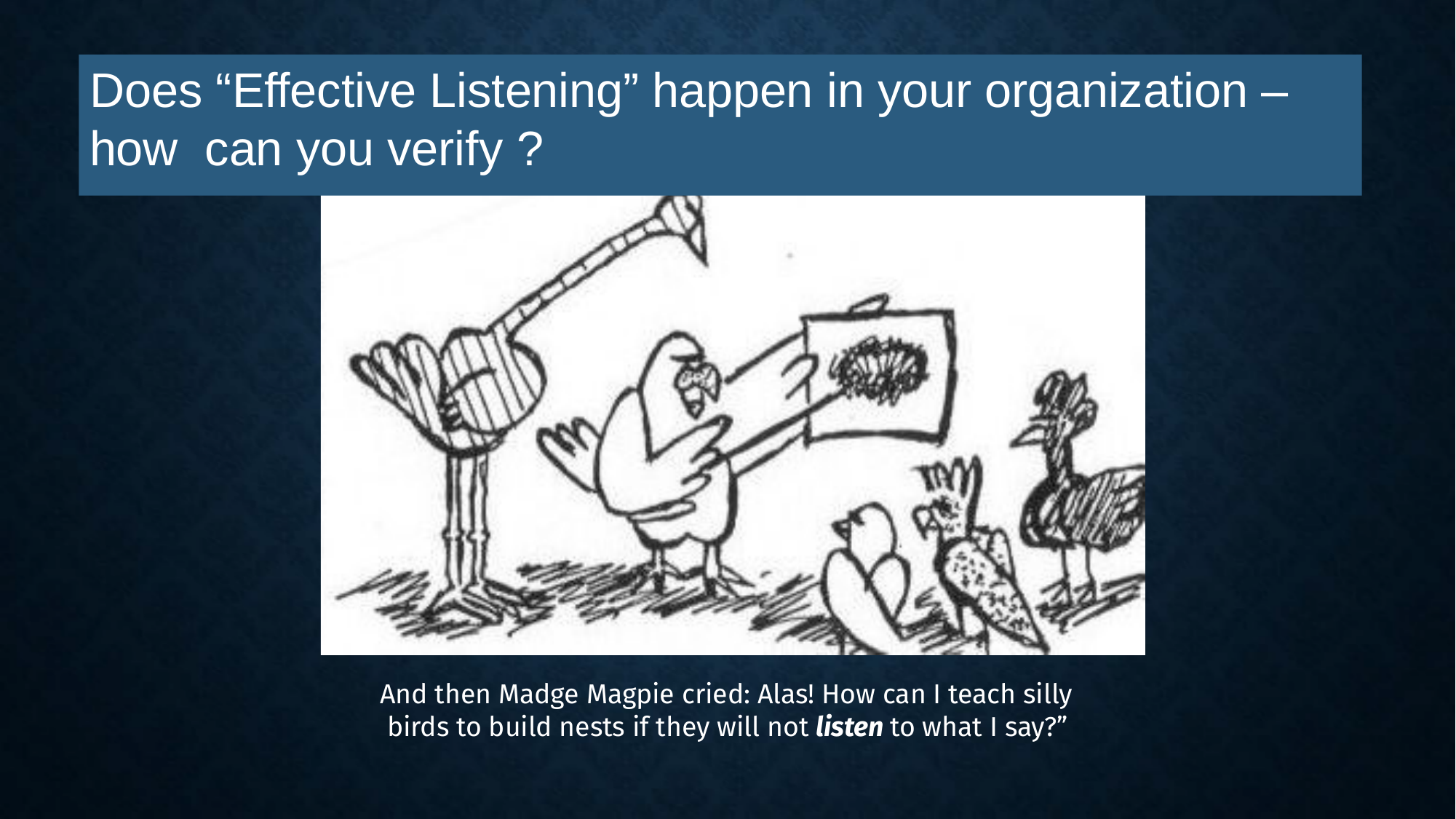

# Does “Effective Listening” happen in your organization – how  can you verify ?

And then Madge Magpie cried: Alas! How can I teach silly  birds to build nests if they will not listen to what I say?”